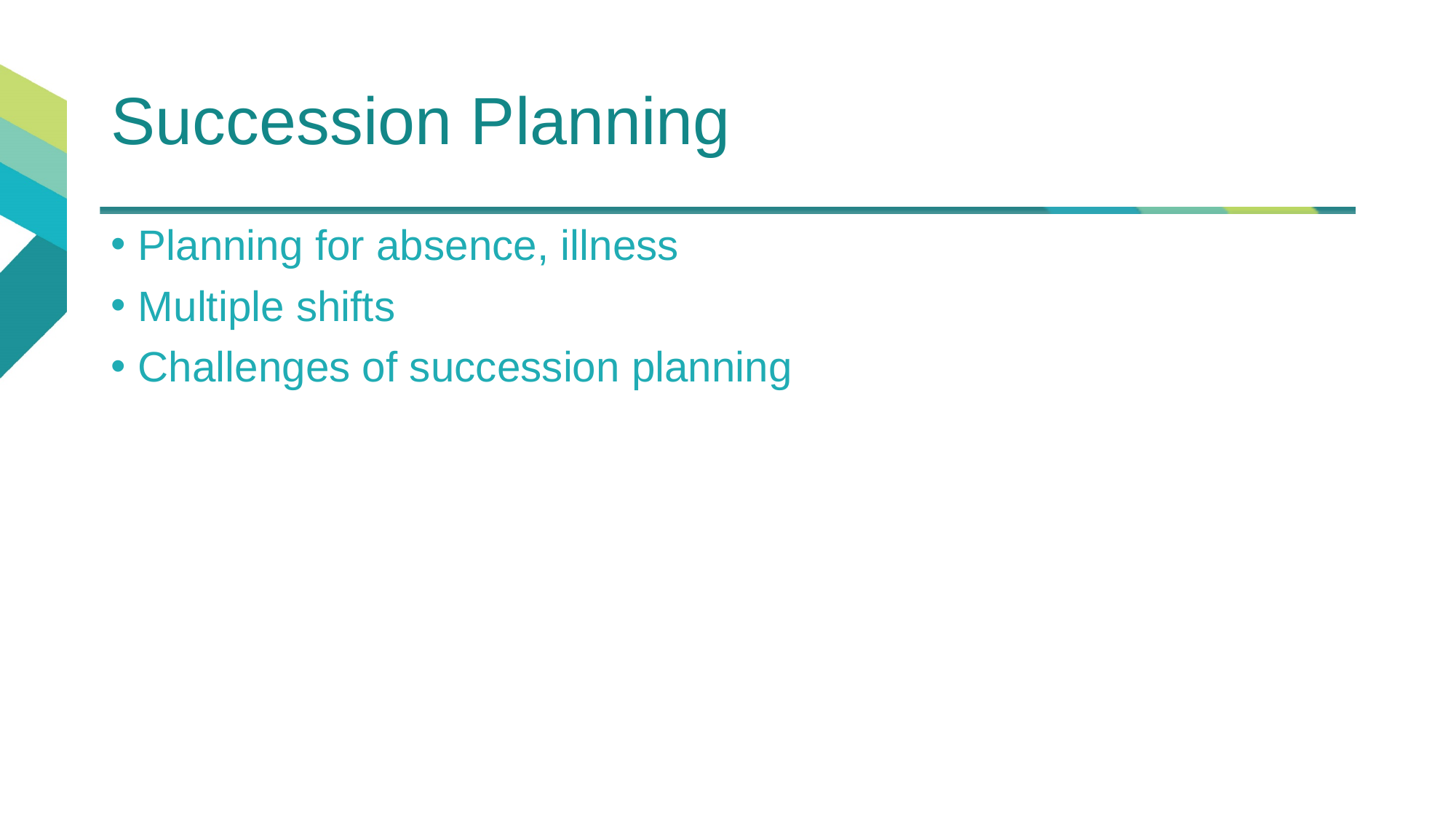

# Succession Planning
Planning for absence, illness
Multiple shifts
Challenges of succession planning